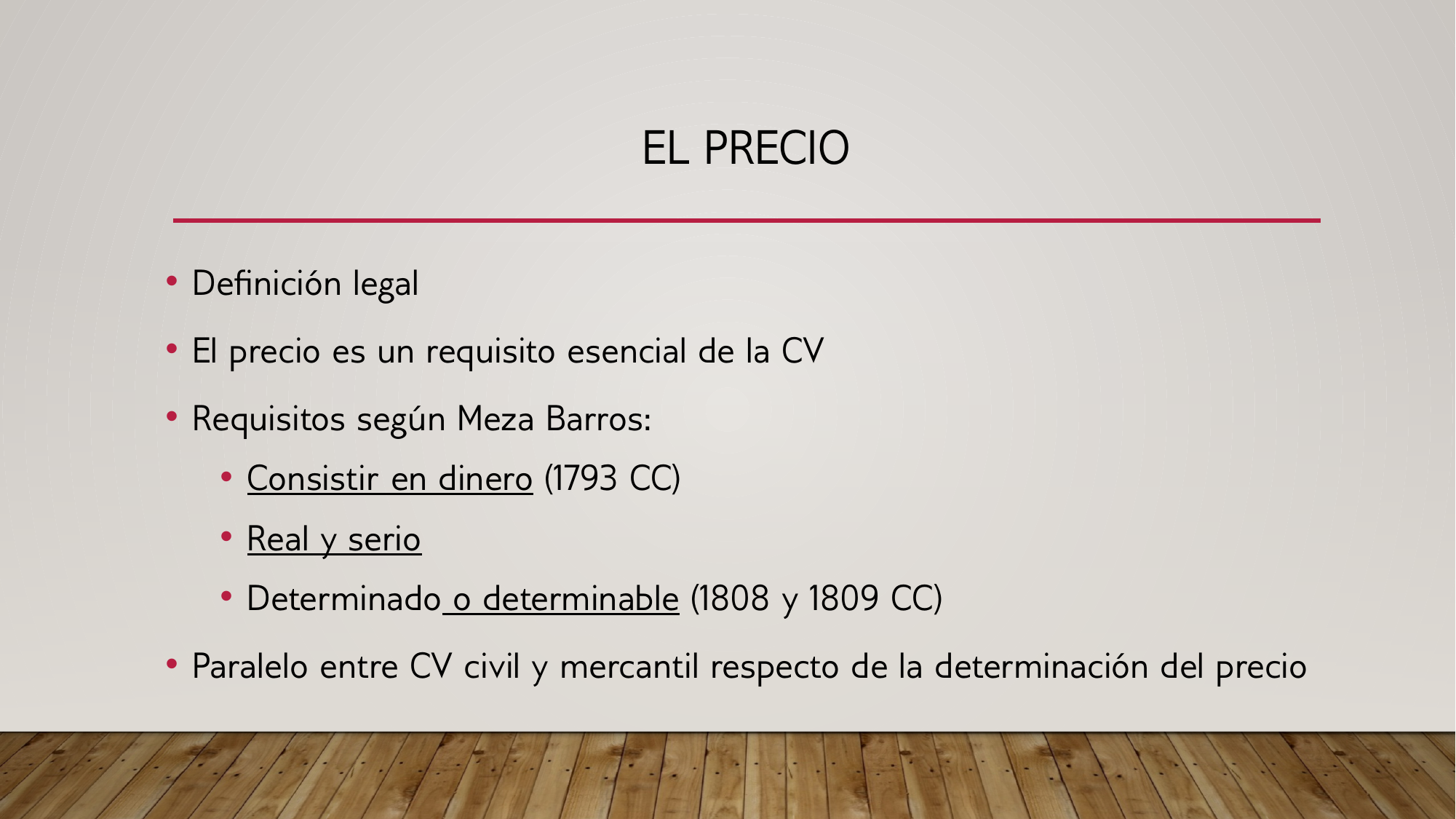

# El precio
Definición legal
El precio es un requisito esencial de la CV
Requisitos según Meza Barros:
Consistir en dinero (1793 CC)
Real y serio
Determinado o determinable (1808 y 1809 CC)
Paralelo entre CV civil y mercantil respecto de la determinación del precio